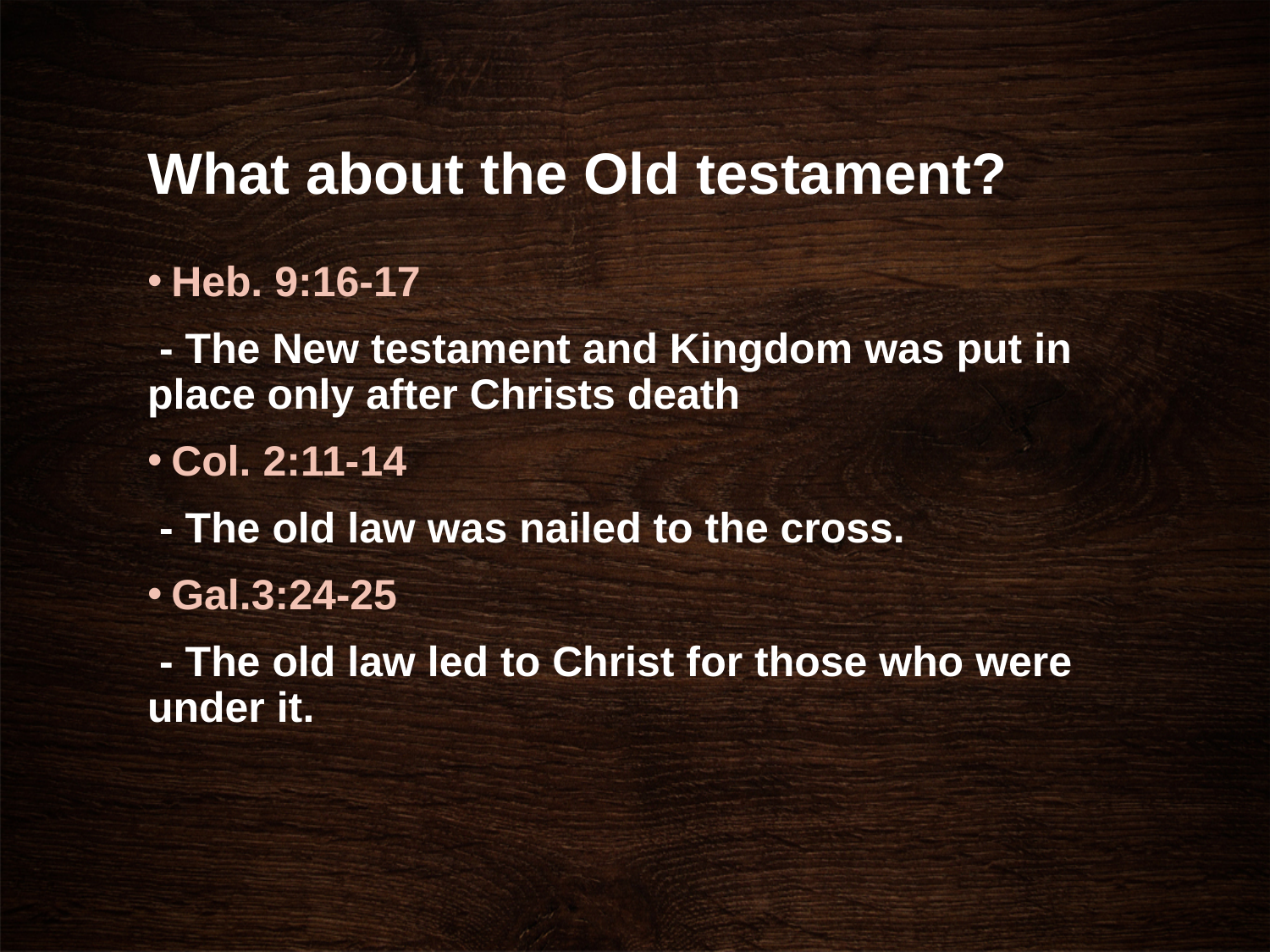

# What about the Old testament?
Heb. 9:16-17
 - The New testament and Kingdom was put in place only after Christs death
Col. 2:11-14
 - The old law was nailed to the cross.
Gal.3:24-25
 - The old law led to Christ for those who were under it.